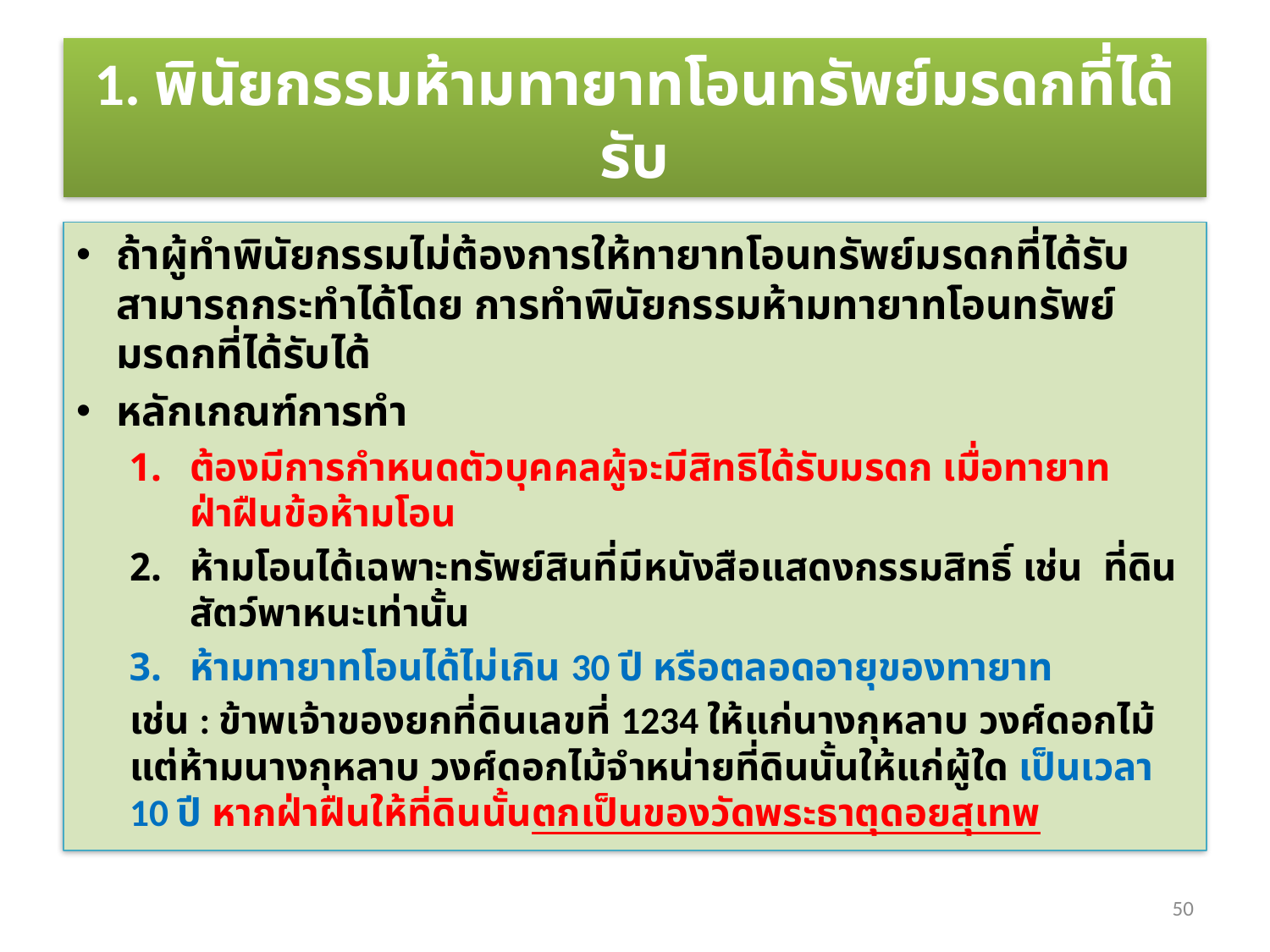

# 1. พินัยกรรมห้ามทายาทโอนทรัพย์มรดกที่ได้รับ
ถ้าผู้ทำพินัยกรรมไม่ต้องการให้ทายาทโอนทรัพย์มรดกที่ได้รับ สามารถกระทำได้โดย การทำพินัยกรรมห้ามทายาทโอนทรัพย์มรดกที่ได้รับได้
หลักเกณฑ์การทำ
ต้องมีการกำหนดตัวบุคคลผู้จะมีสิทธิได้รับมรดก เมื่อทายาทฝ่าฝืนข้อห้ามโอน
ห้ามโอนได้เฉพาะทรัพย์สินที่มีหนังสือแสดงกรรมสิทธิ์ เช่น  ที่ดิน สัตว์พาหนะเท่านั้น
ห้ามทายาทโอนได้ไม่เกิน 30 ปี หรือตลอดอายุของทายาท
	เช่น : ข้าพเจ้าของยกที่ดินเลขที่ 1234 ให้แก่นางกุหลาบ วงศ์ดอกไม้ แต่ห้ามนางกุหลาบ วงศ์ดอกไม้จำหน่ายที่ดินนั้นให้แก่ผู้ใด เป็นเวลา 10 ปี หากฝ่าฝืนให้ที่ดินนั้นตกเป็นของวัดพระธาตุดอยสุเทพ
50